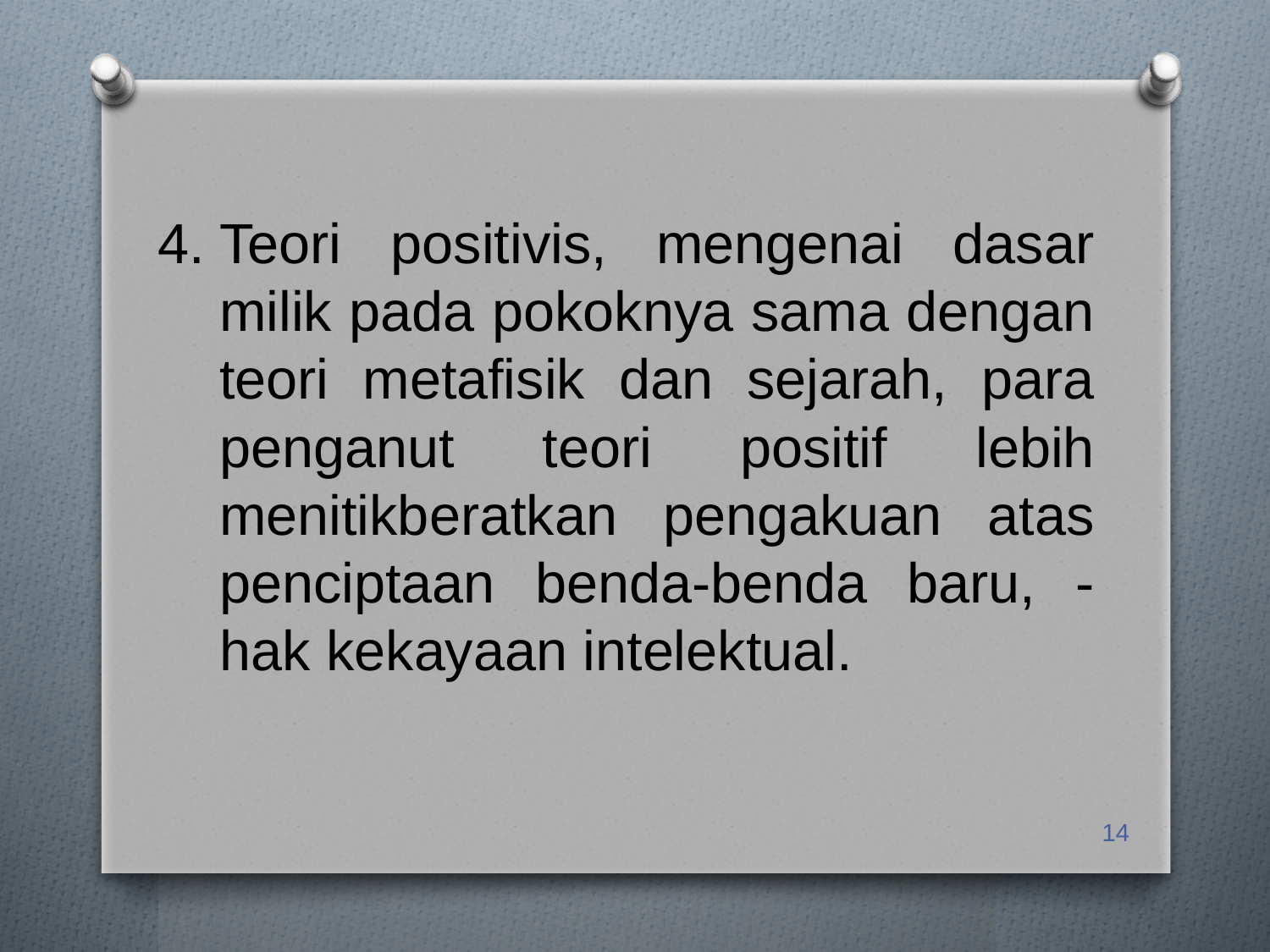

4.	Teori positivis, mengenai dasar milik pada pokoknya sama dengan teori metafisik dan sejarah, para penganut teori positif lebih menitikberatkan pengakuan atas penciptaan benda-benda baru, - hak kekayaan intelektual.

14